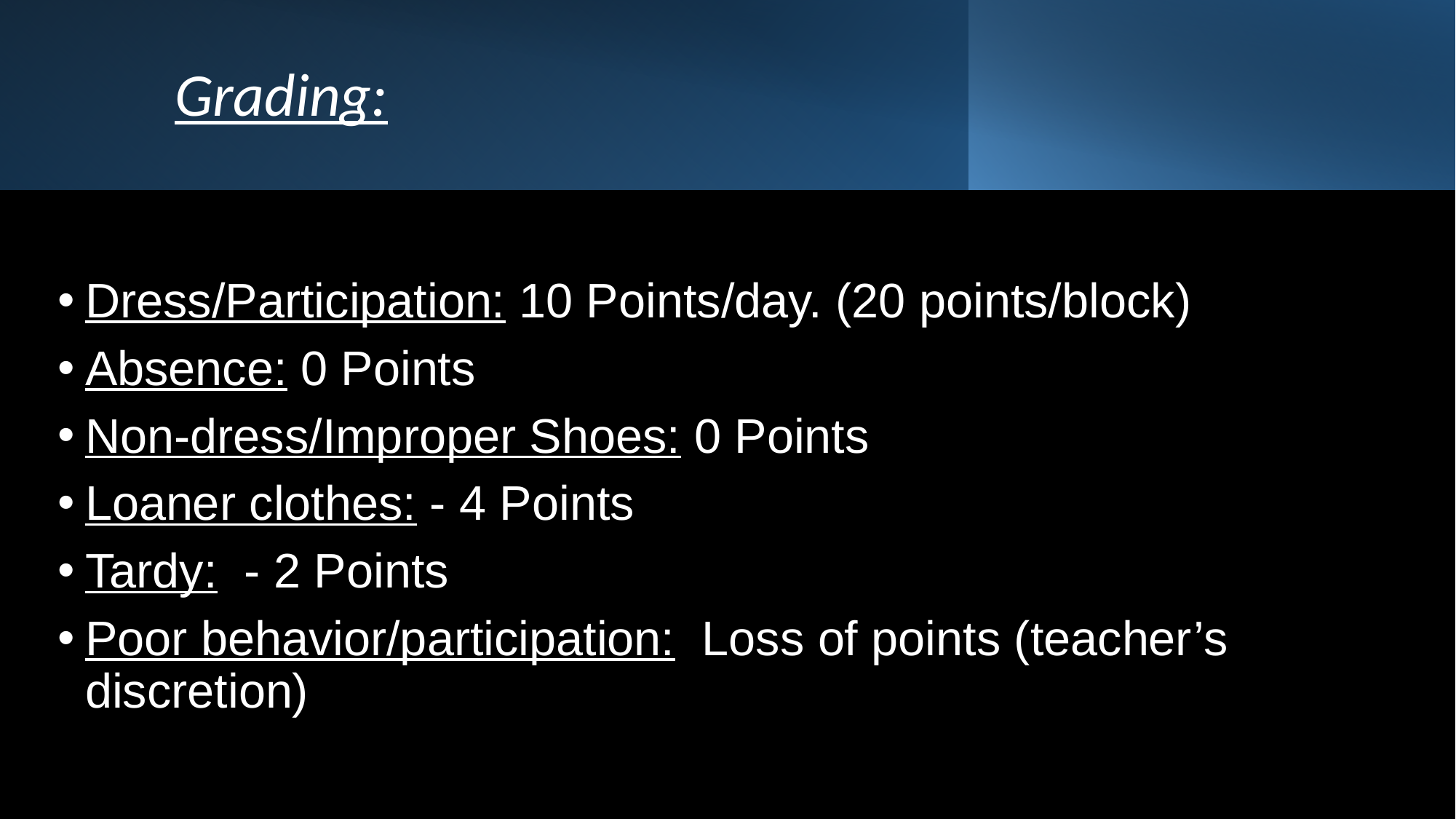

# Grading:

Dress/Participation: 10 Points/day. (20 points/block)
Absence: 0 Points
Non-dress/Improper Shoes: 0 Points
Loaner clothes: - 4 Points
Tardy:  - 2 Points
Poor behavior/participation:  Loss of points (teacher’s discretion)